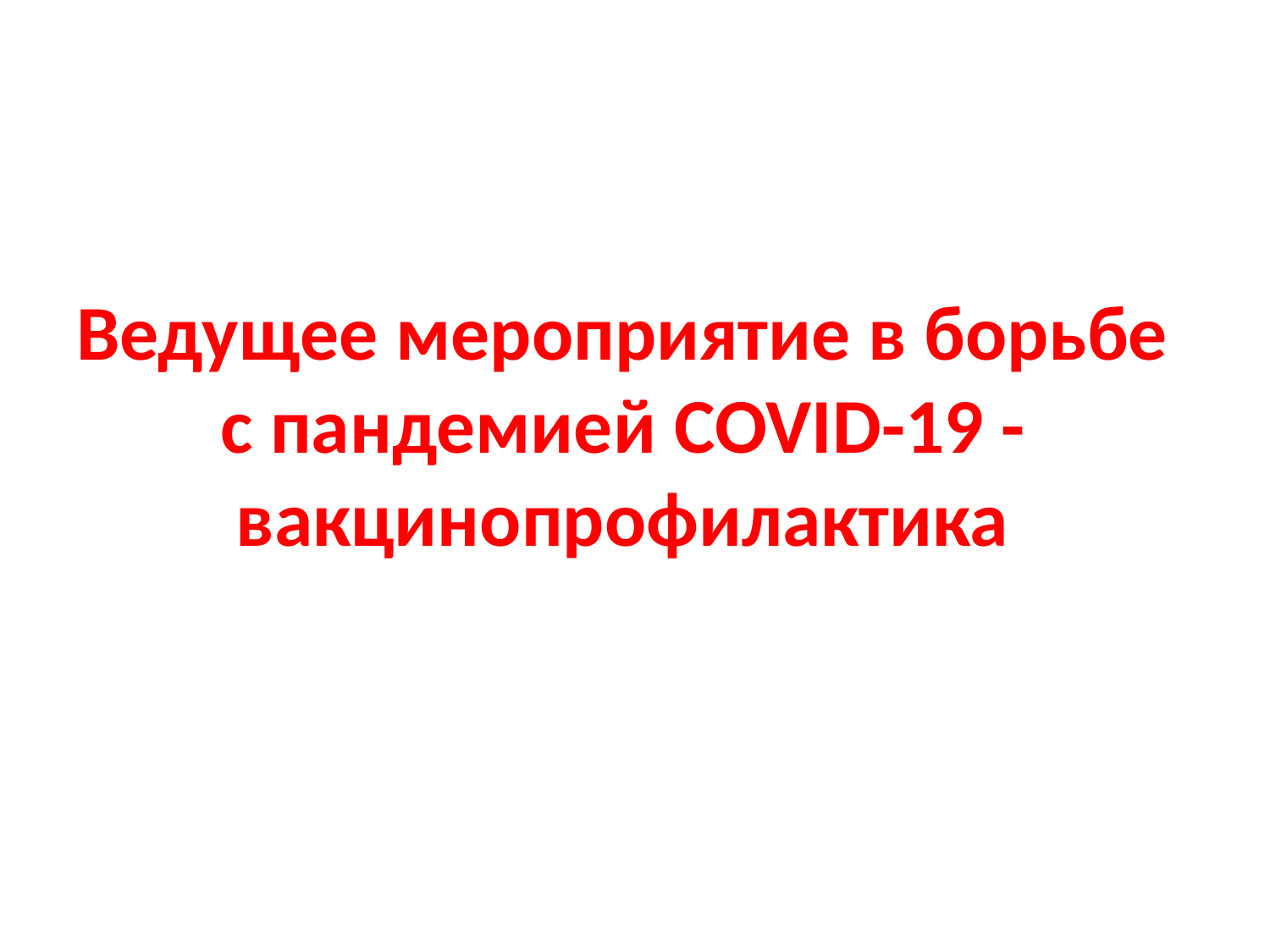

# Ведущее мероприятие в борьбе с пандемией COVID-19 -вакцинопрофилактика